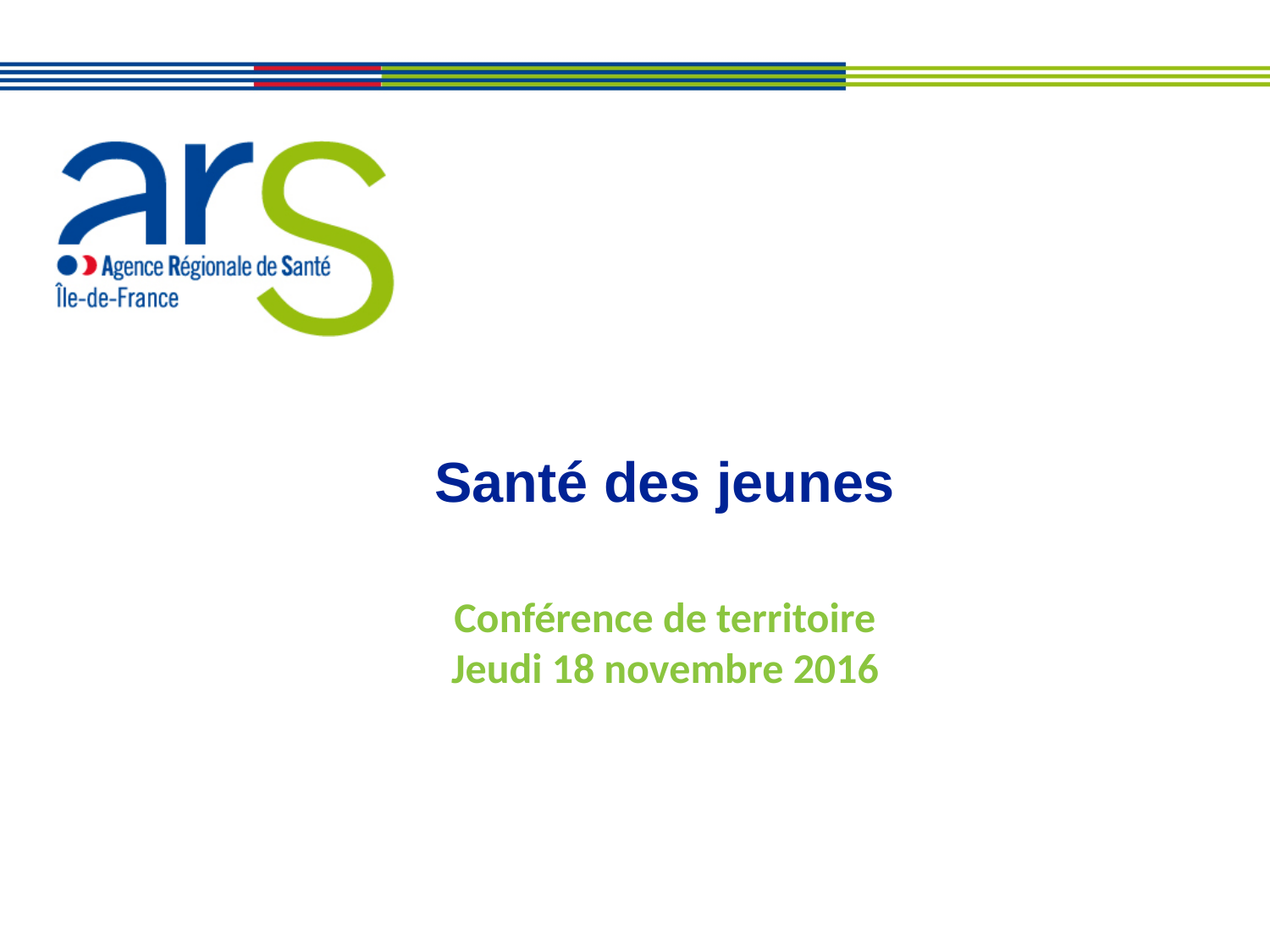

# Santé des jeunes Conférence de territoire Jeudi 18 novembre 2016